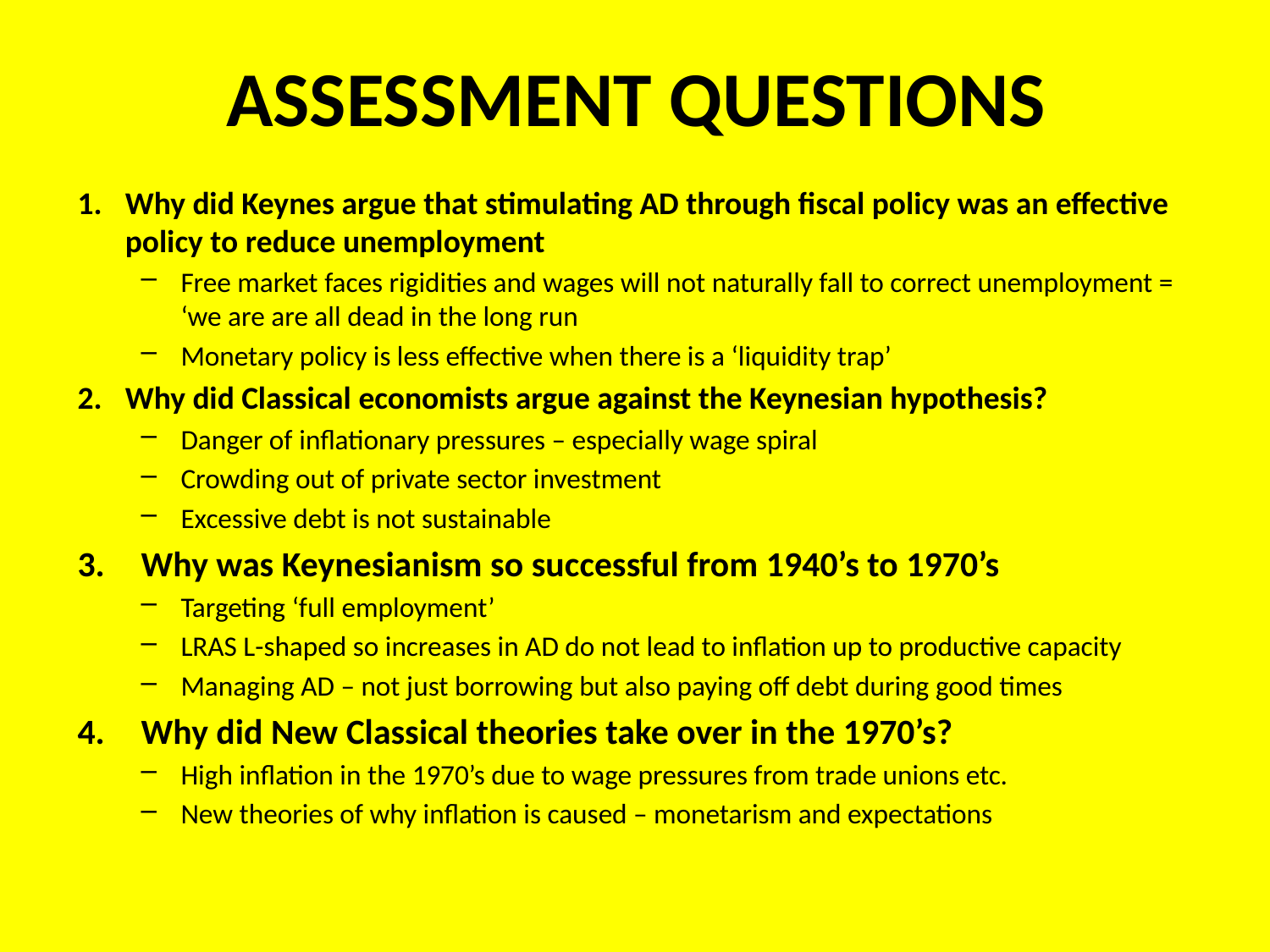

# ASSESSMENT QUESTIONS
Why did Keynes argue that stimulating AD through fiscal policy was an effective policy to reduce unemployment
Free market faces rigidities and wages will not naturally fall to correct unemployment = ‘we are are all dead in the long run
Monetary policy is less effective when there is a ‘liquidity trap’
Why did Classical economists argue against the Keynesian hypothesis?
Danger of inflationary pressures – especially wage spiral
Crowding out of private sector investment
Excessive debt is not sustainable
Why was Keynesianism so successful from 1940’s to 1970’s
Targeting ‘full employment’
LRAS L-shaped so increases in AD do not lead to inflation up to productive capacity
Managing AD – not just borrowing but also paying off debt during good times
Why did New Classical theories take over in the 1970’s?
High inflation in the 1970’s due to wage pressures from trade unions etc.
New theories of why inflation is caused – monetarism and expectations